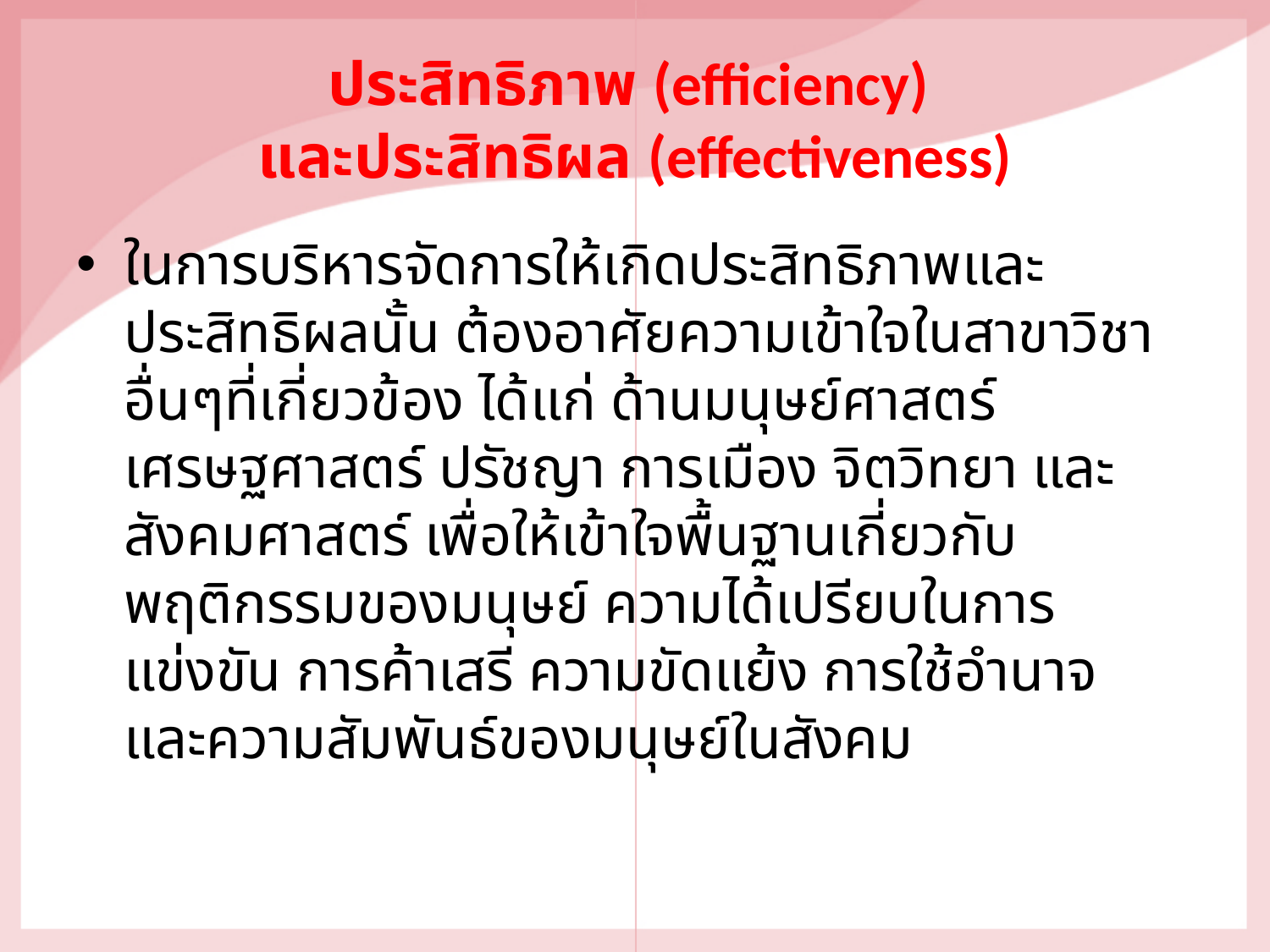

# ประสิทธิภาพ (efficiency) และประสิทธิผล (effectiveness)
ในการบริหารจัดการให้เกิดประสิทธิภาพและประสิทธิผลนั้น ต้องอาศัยความเข้าใจในสาขาวิชาอื่นๆที่เกี่ยวข้อง ได้แก่ ด้านมนุษย์ศาสตร์ เศรษฐศาสตร์ ปรัชญา การเมือง จิตวิทยา และ สังคมศาสตร์ เพื่อให้เข้าใจพื้นฐานเกี่ยวกับพฤติกรรมของมนุษย์ ความได้เปรียบในการแข่งขัน การค้าเสรี ความขัดแย้ง การใช้อํานาจ และความสัมพันธ์ของมนุษย์ในสังคม